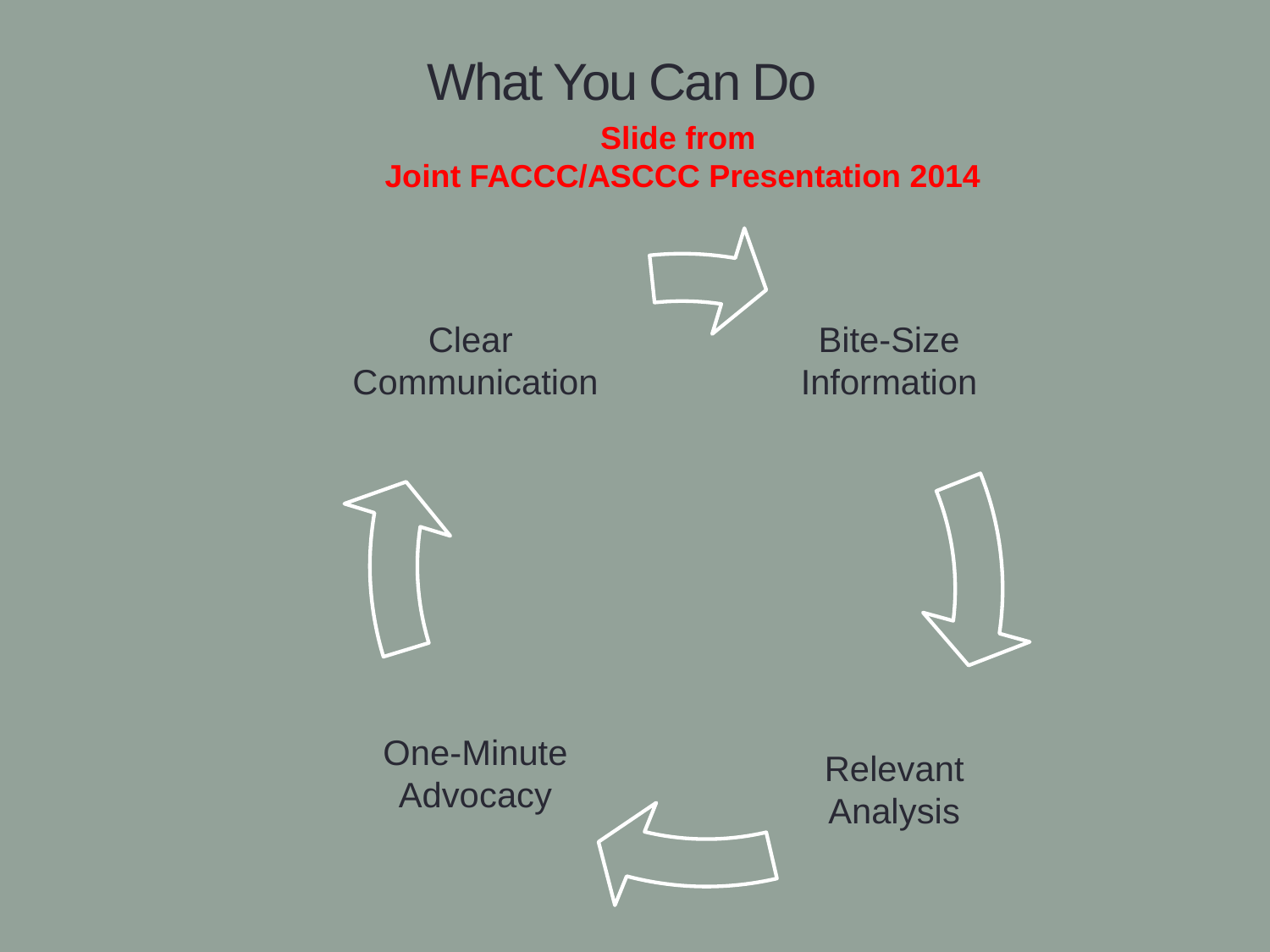

# What You Can Do
Slide from
Joint FACCC/ASCCC Presentation 2014
Bite-Size Information
Relevant
Analysis
One-Minute
Advocacy
Clear
Communication